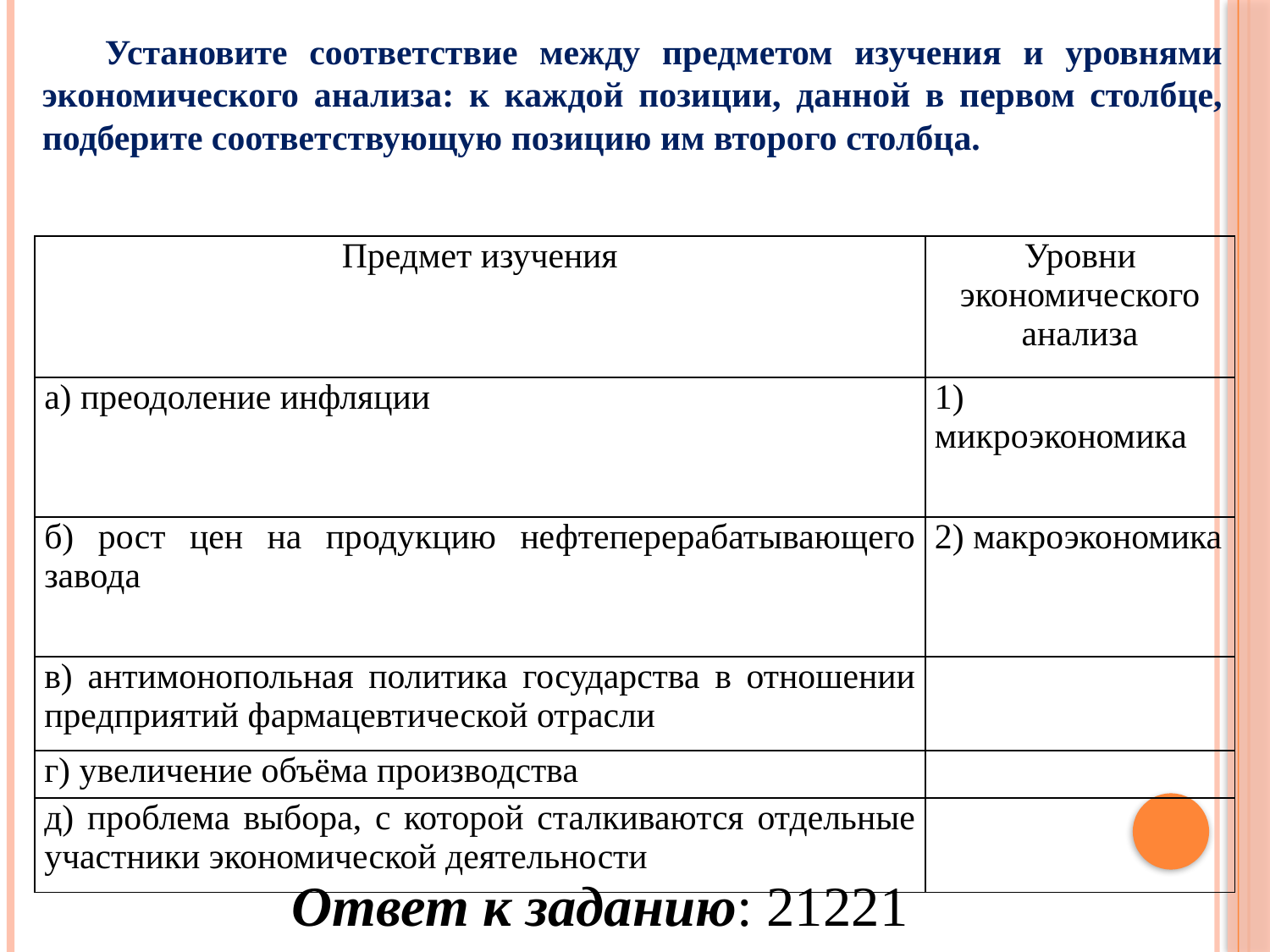

Установите соответствие между предметом изучения и уровнями экономического анализа: к каждой позиции, данной в первом столбце, подберите соответствующую позицию им второго столбца.

| Предмет изучения | Уровни экономического анализа |
| --- | --- |
| а) преодоление инфляции | 1) микроэкономика |
| б) рост цен на продукцию нефтеперерабатывающего завода | 2) макроэкономика |
| в) антимонопольная политика государства в отношении предприятий фармацевтической отрасли |  |
| г) увеличение объёма производства |  |
| д) проблема выбора, с которой сталкиваются отдельные участники экономической деятельности |  |
Ответ к заданию: 21221